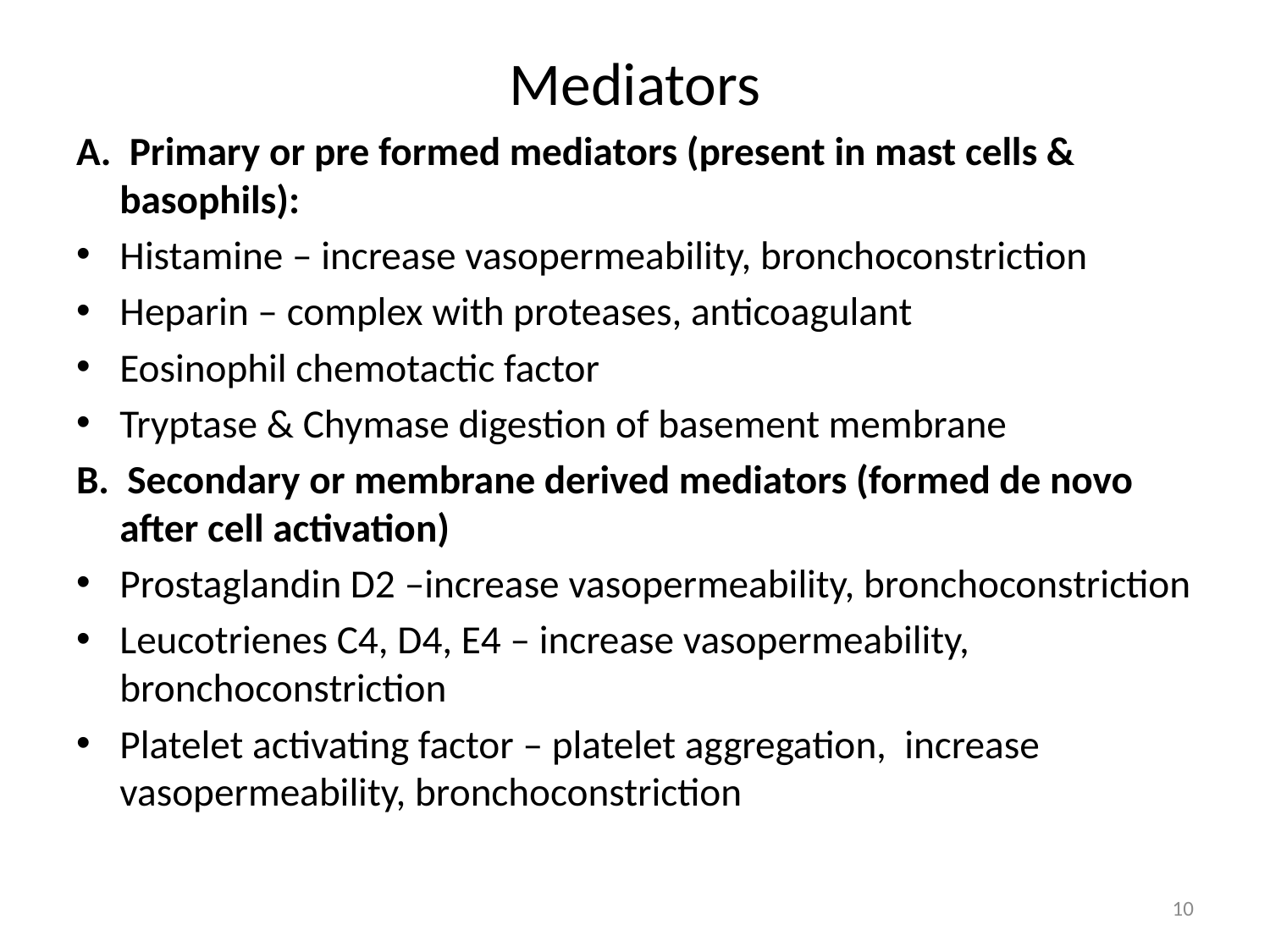

# Mediators
A.  Primary or pre formed mediators (present in mast cells & basophils):
Histamine – increase vasopermeability, bronchoconstriction
Heparin – complex with proteases, anticoagulant
Eosinophil chemotactic factor
Tryptase & Chymase digestion of basement membrane
B.  Secondary or membrane derived mediators (formed de novo after cell activation)
Prostaglandin D2 –increase vasopermeability, bronchoconstriction
Leucotrienes C4, D4, E4 – increase vasopermeability, bronchoconstriction
Platelet activating factor – platelet aggregation,  increase vasopermeability, bronchoconstriction
10